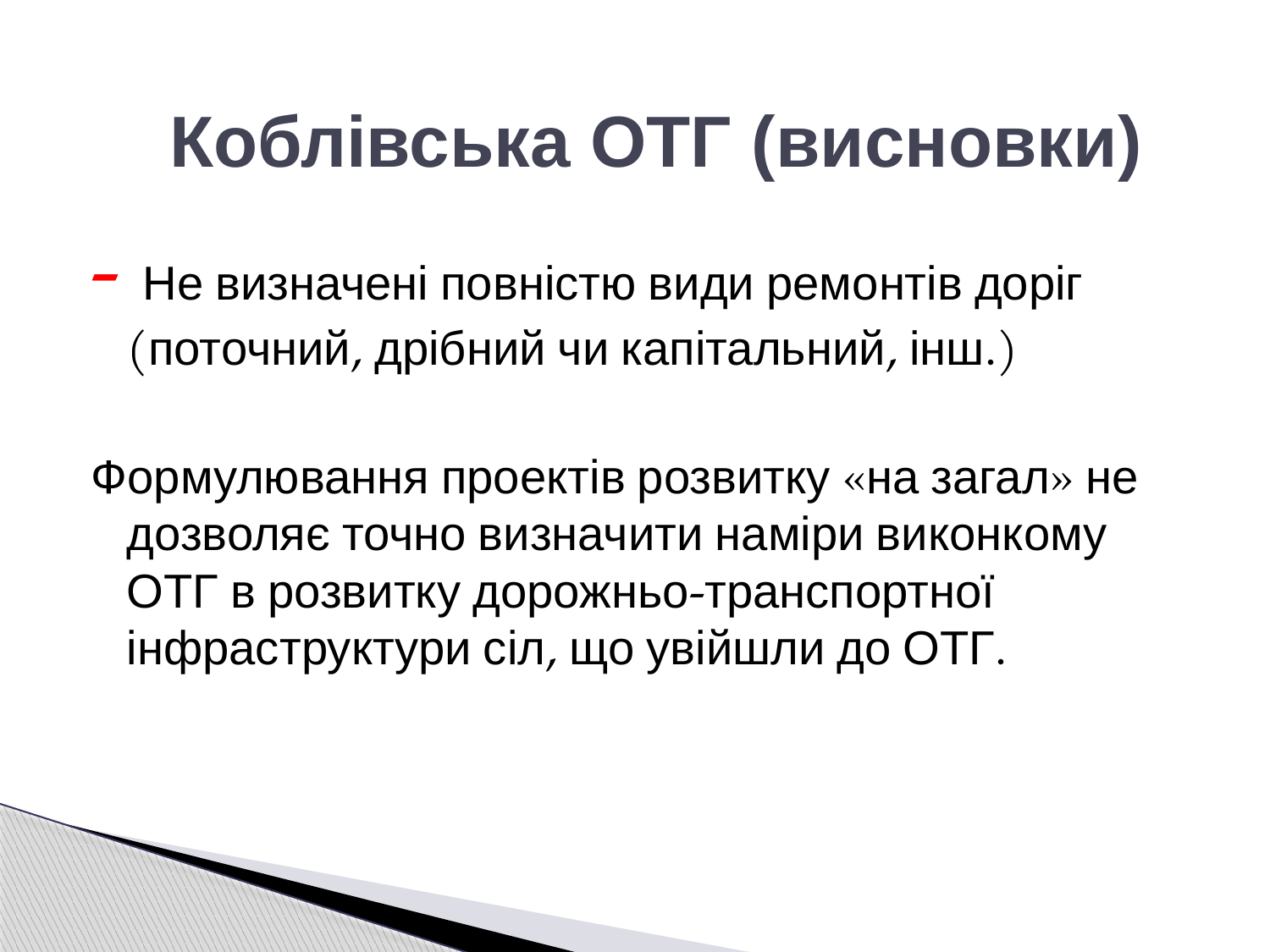

Коблівська ОТГ (висновки)
- Не визначені повністю види ремонтів доріг (поточний, дрібний чи капітальний, інш.)

Формулювання проектів розвитку «на загал» не дозволяє точно визначити наміри виконкому ОТГ в розвитку дорожньо-транспортної інфраструктури сіл, що увійшли до ОТГ.